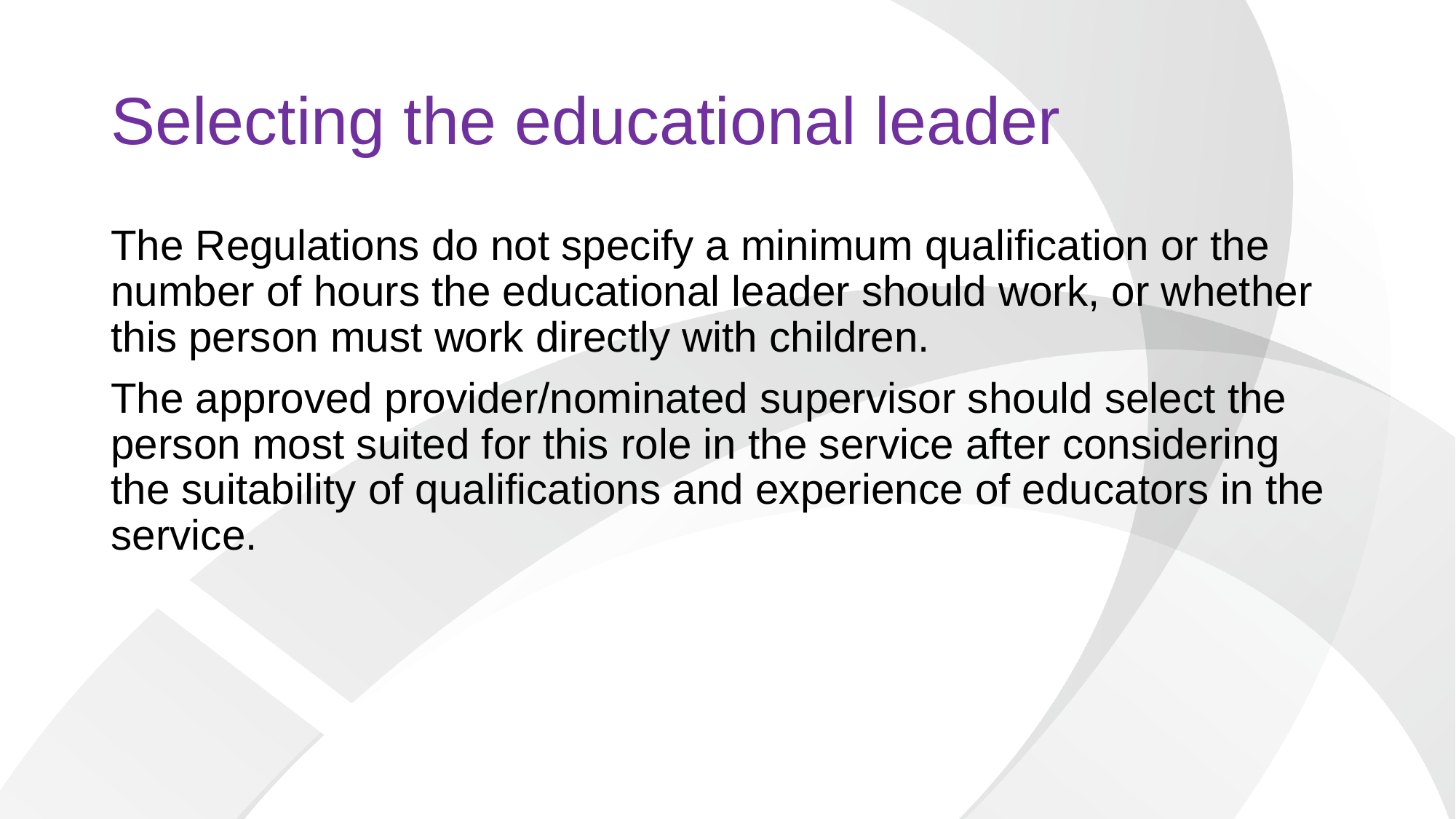

# Selecting the educational leader
The Regulations do not specify a minimum qualification or the number of hours the educational leader should work, or whether this person must work directly with children.
The approved provider/nominated supervisor should select the person most suited for this role in the service after considering the suitability of qualifications and experience of educators in the service.